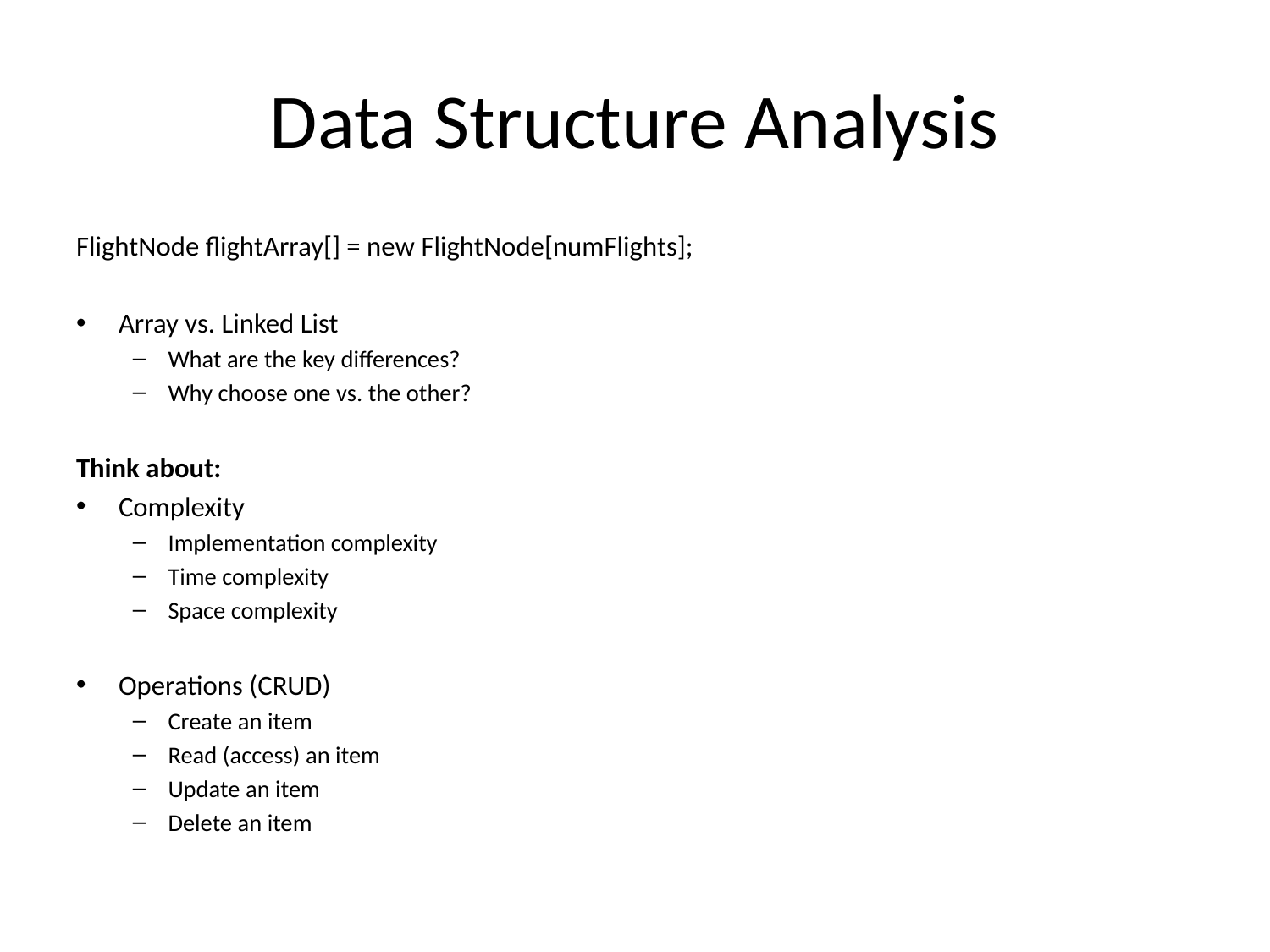

# Data Structure Analysis
FlightNode flightArray[] = new FlightNode[numFlights];

Array vs. Linked List
What are the key differences?
Why choose one vs. the other?

Think about:
Complexity
Implementation complexity
Time complexity
Space complexity

Operations (CRUD)
Create an item
Read (access) an item
Update an item
Delete an item